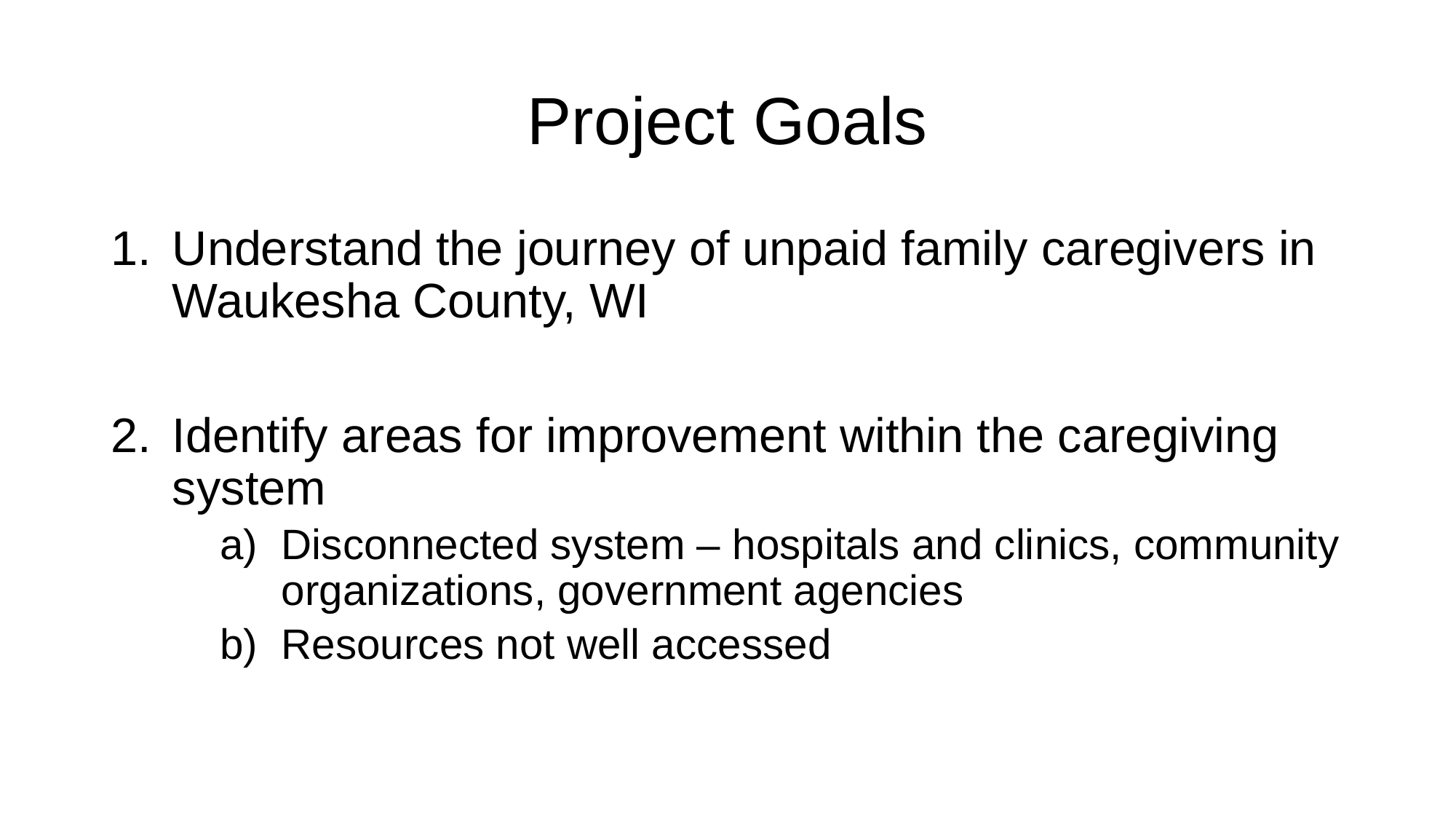

# Project Goals
Understand the journey of unpaid family caregivers in Waukesha County, WI

Identify areas for improvement within the caregiving system
Disconnected system – hospitals and clinics, community organizations, government agencies
Resources not well accessed